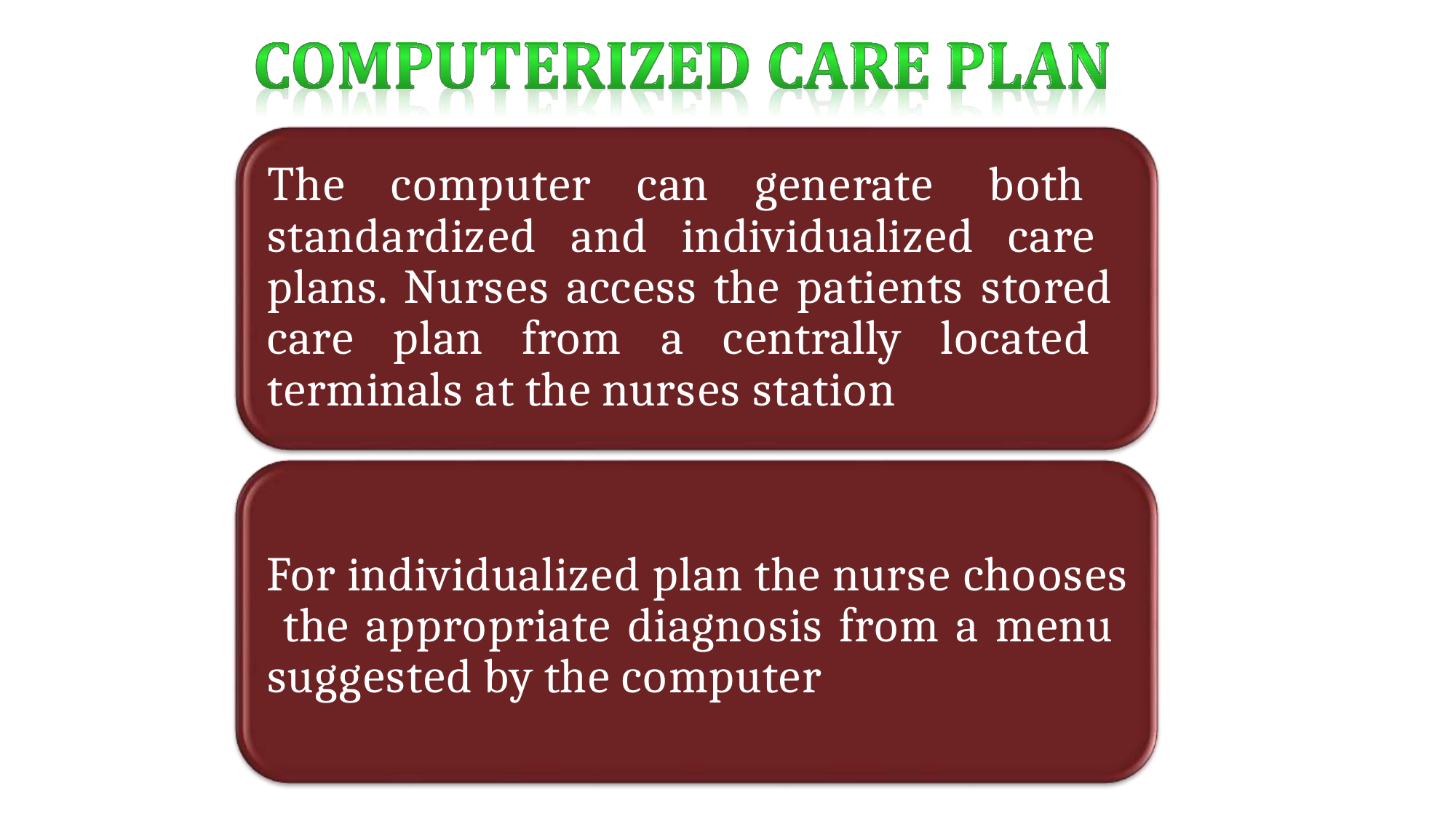

The computer can generate both  standardized and individualized care  plans. Nurses access the patients stored  care plan from a centrally located  terminals at the nurses station

For individualized plan the nurse chooses  the appropriate diagnosis from a menu  suggested by the computer